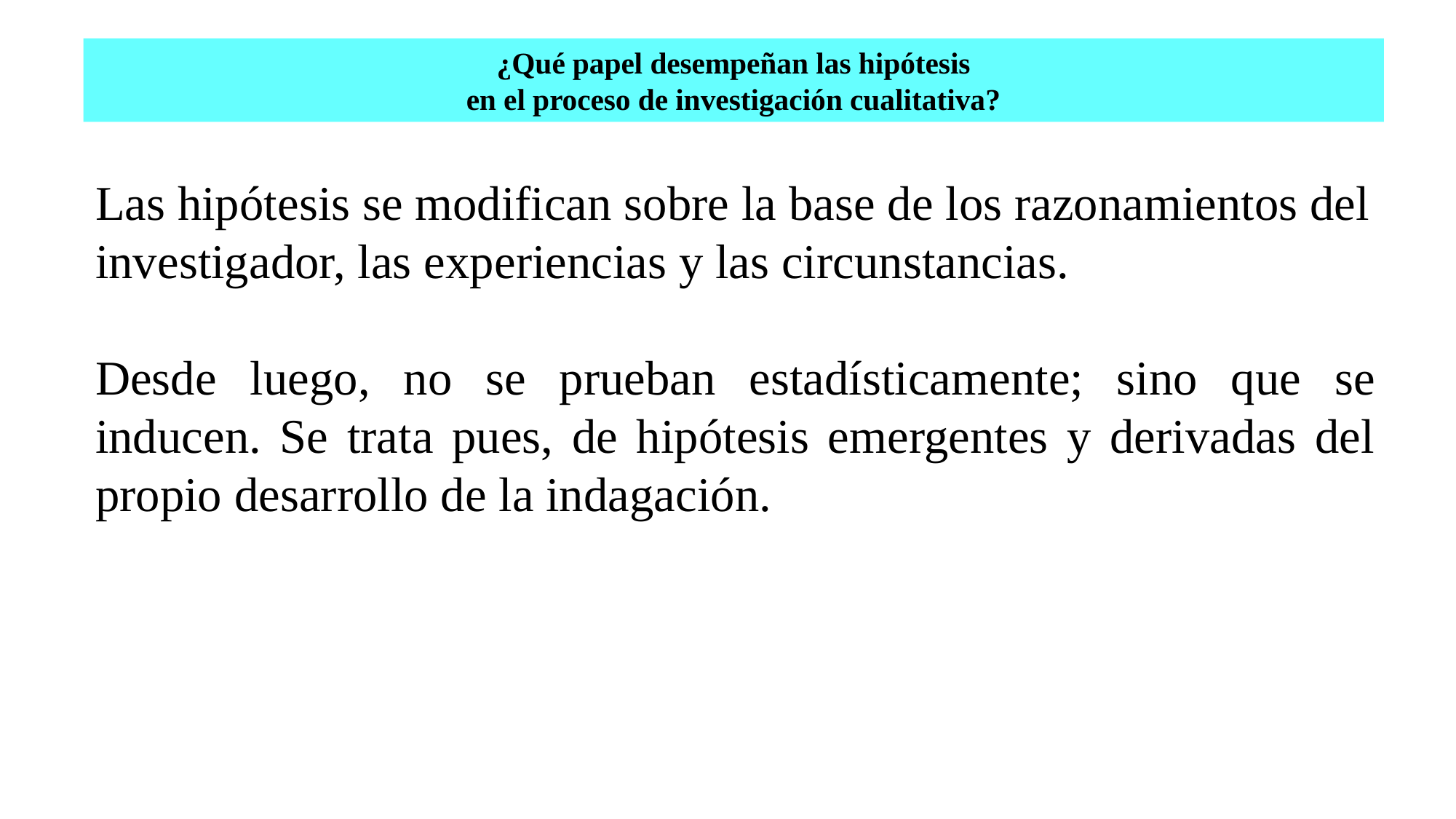

# ¿Qué papel desempeñan las hipótesis en el proceso de investigación cualitativa?
Las hipótesis se modifican sobre la base de los razonamientos del
investigador, las experiencias y las circunstancias.

Desde luego, no se prueban estadísticamente; sino que se inducen. Se trata pues, de hipótesis emergentes y derivadas del propio desarrollo de la indagación.